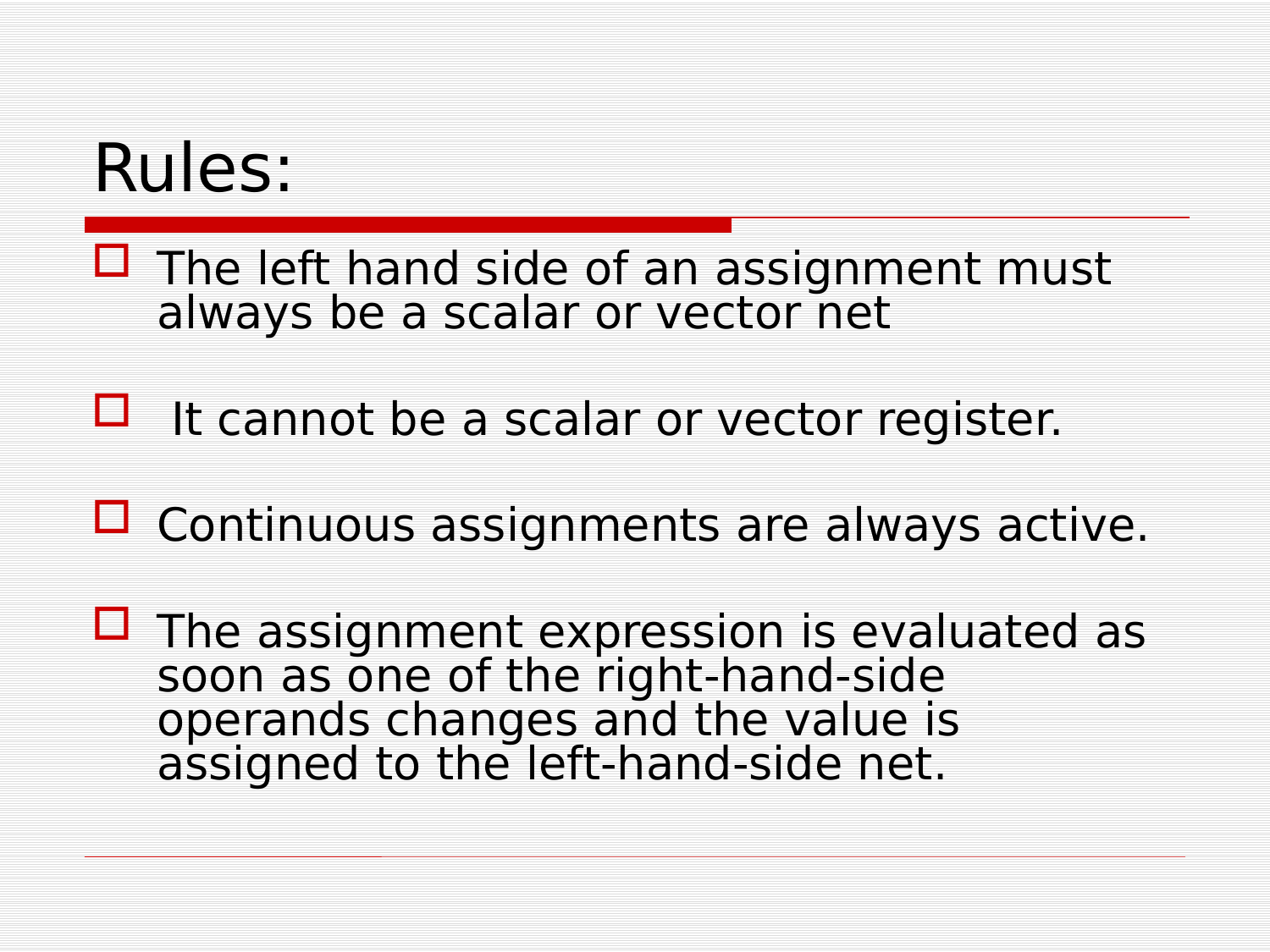

# Rules:
The left hand side of an assignment must always be a scalar or vector net

 It cannot be a scalar or vector register.

Continuous assignments are always active.

The assignment expression is evaluated as soon as one of the right-hand-side operands changes and the value is assigned to the left-hand-side net.